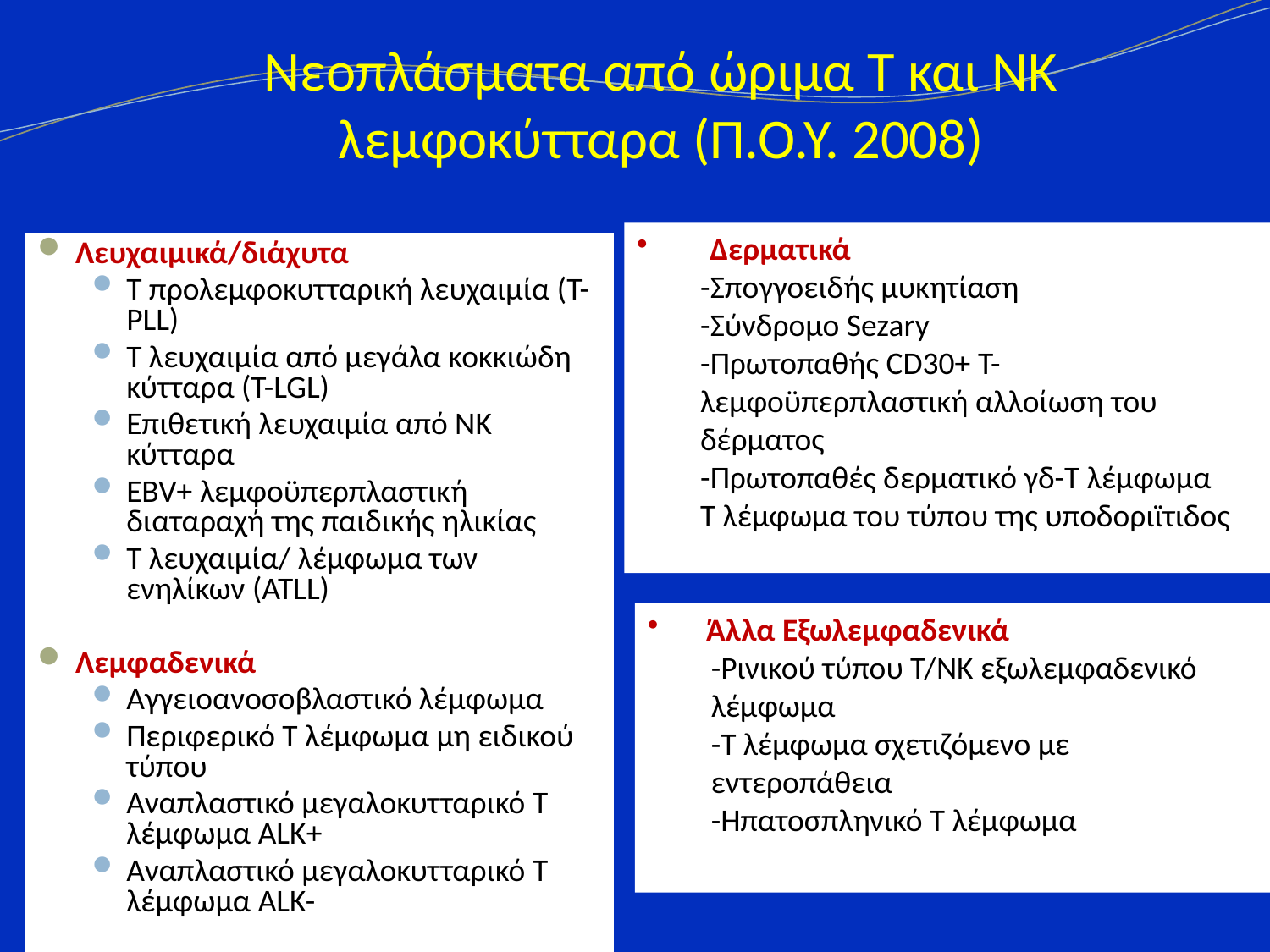

# Νεοπλάσματα από ώριμα Τ και ΝΚ λεμφοκύτταρα (Π.Ο.Υ. 2008)
      Δερματικά
-Σπογγοειδής μυκητίαση
-Σύνδρομο Sezary
-Πρωτοπαθής CD30+ Τ-λεμφοϋπερπλαστική αλλοίωση του δέρματος
-Πρωτοπαθές δερματικό γδ-Τ λέμφωμα
Τ λέμφωμα του τύπου της υποδοριϊτιδος

Λευχαιμικά/διάχυτα
Τ προλεμφοκυτταρική λευχαιμία (T-PLL)
Τ λευχαιμία από μεγάλα κοκκιώδη κύτταρα (T-LGL)
Επιθετική λευχαιμία από ΝΚ κύτταρα
EBV+ λεμφοϋπερπλαστική διαταραχή της παιδικής ηλικίας
Τ λευχαιμία/ λέμφωμα των ενηλίκων (ATLL)

Λεμφαδενικά
Αγγειοανοσοβλαστικό λέμφωμα
Περιφερικό Τ λέμφωμα μη ειδικού τύπου
Αναπλαστικό μεγαλοκυτταρικό Τ λέμφωμα ALK+
Αναπλαστικό μεγαλοκυτταρικό Τ λέμφωμα ALK-
    Άλλα Εξωλεμφαδενικά
-Ρινικού τύπου Τ/ΝΚ εξωλεμφαδενικό λέμφωμα
-Τ λέμφωμα σχετιζόμενο με εντεροπάθεια
-Ηπατοσπληνικό Τ λέμφωμα